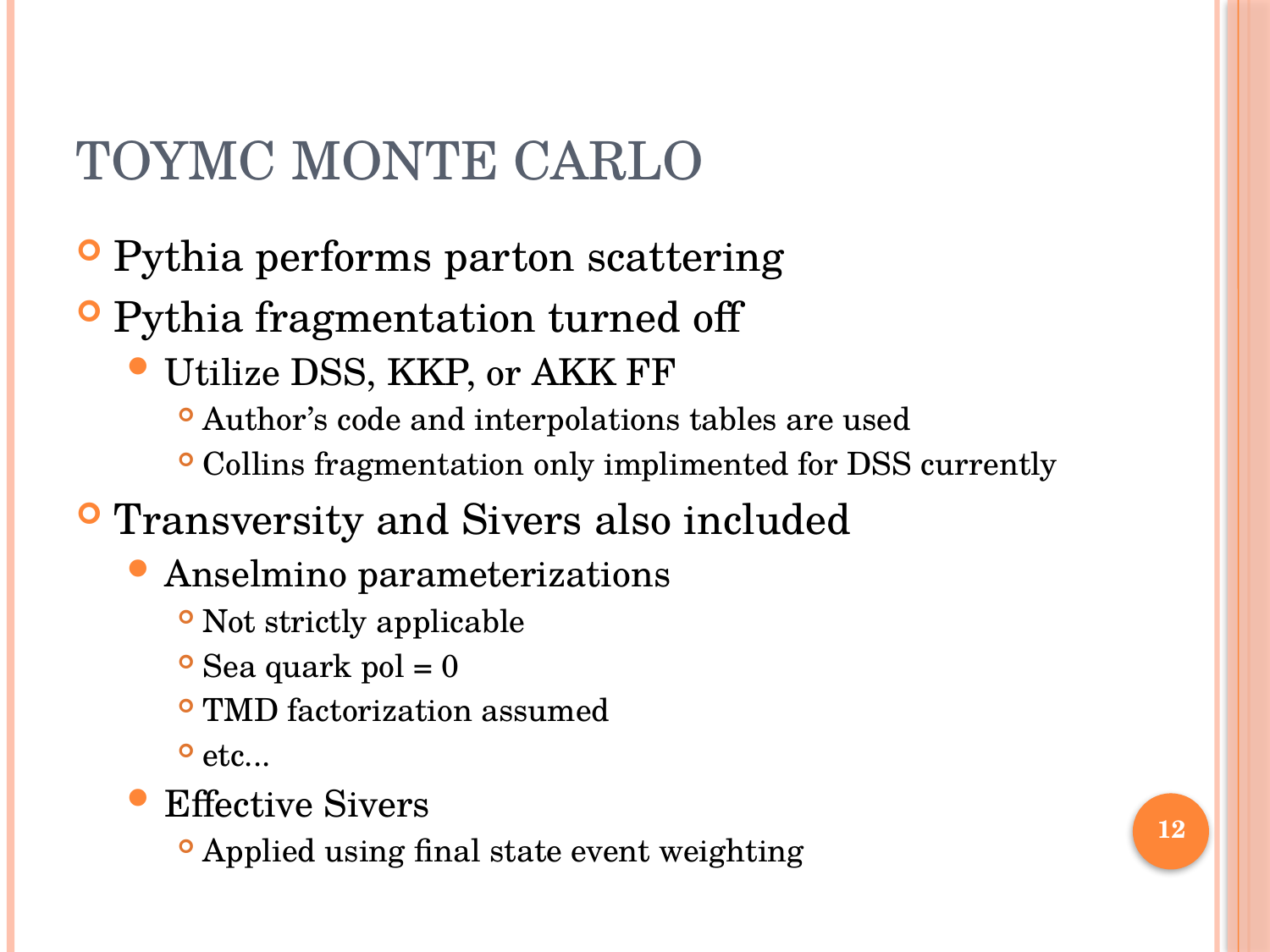

# ToyMC Monte Carlo
Pythia performs parton scattering
Pythia fragmentation turned off
Utilize DSS, KKP, or AKK FF
Author’s code and interpolations tables are used
Collins fragmentation only implimented for DSS currently
Transversity and Sivers also included
Anselmino parameterizations
Not strictly applicable
Sea quark pol = 0
TMD factorization assumed
etc...
Effective Sivers
Applied using final state event weighting

12